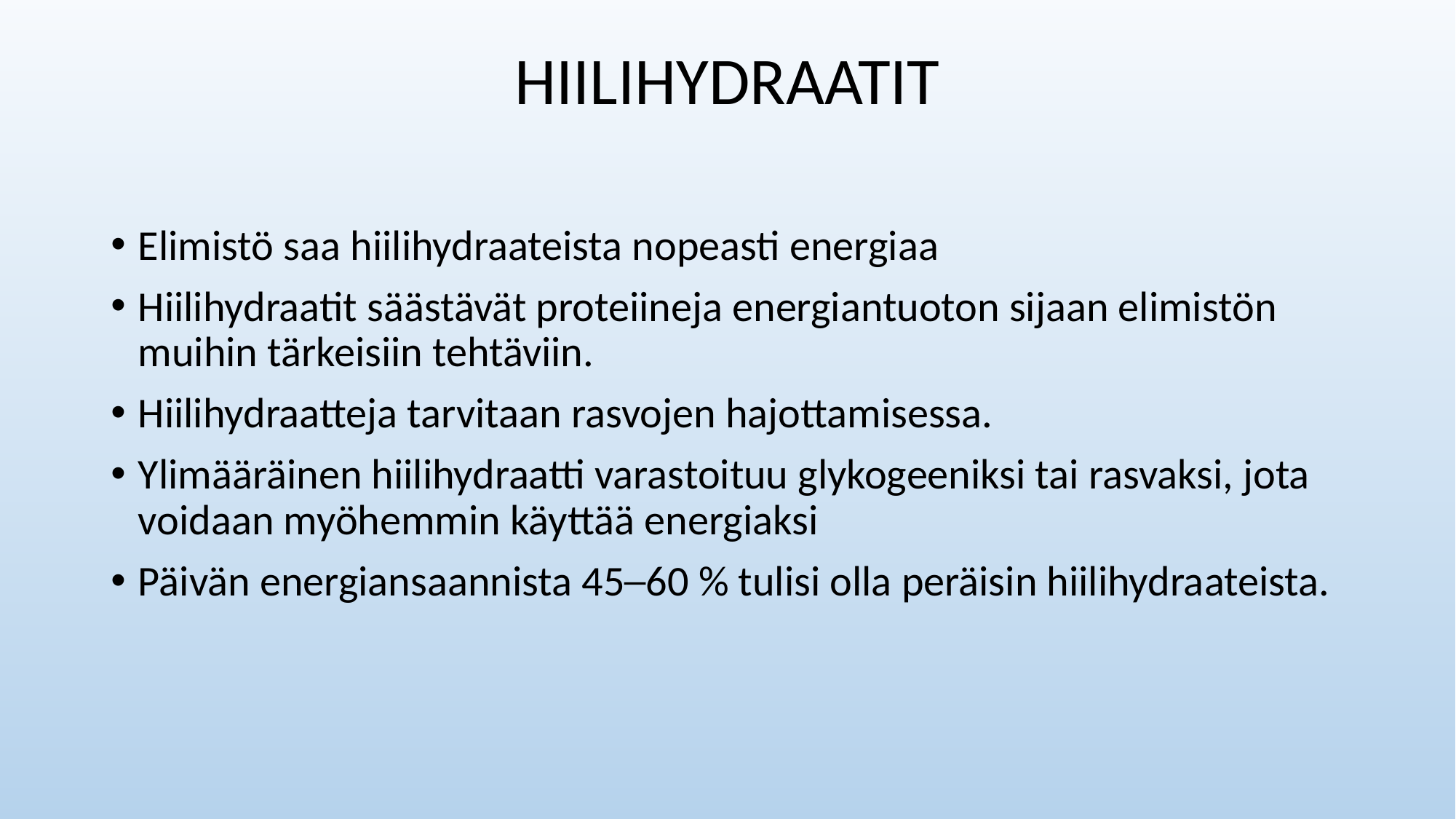

# HIILIHYDRAATIT
Elimistö saa hiilihydraateista nopeasti energiaa
Hiilihydraatit säästävät proteiineja energiantuoton sijaan elimistön muihin tärkeisiin tehtäviin.
Hiilihydraatteja tarvitaan rasvojen hajottamisessa.
Ylimääräinen hiilihydraatti varastoituu glykogeeniksi tai rasvaksi, jota voidaan myöhemmin käyttää energiaksi
Päivän energiansaannista 45─60 % tulisi olla peräisin hiilihydraateista.